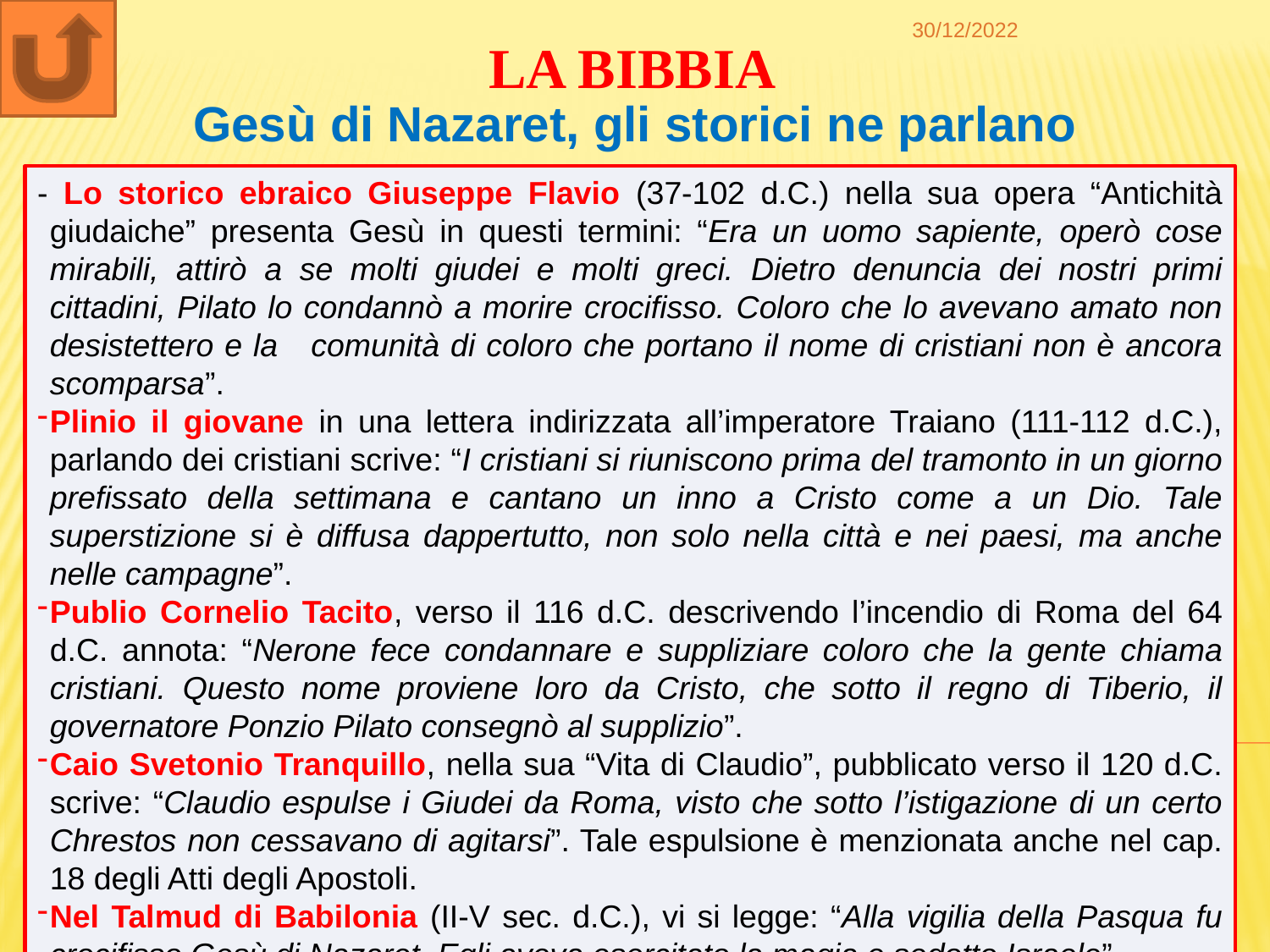

30/12/2022
LA BIBBIA
Gesù di Nazaret, gli storici ne parlano
- Lo storico ebraico Giuseppe Flavio (37-102 d.C.) nella sua opera “Antichità giudaiche” presenta Gesù in questi termini: “Era un uomo sapiente, operò cose mirabili, attirò a se molti giudei e molti greci. Dietro denuncia dei nostri primi cittadini, Pilato lo condannò a morire crocifisso. Coloro che lo avevano amato non desistettero e la   comunità di coloro che portano il nome di cristiani non è ancora scomparsa”.
Plinio il giovane in una lettera indirizzata all’imperatore Traiano (111-112 d.C.), parlando dei cristiani scrive: “I cristiani si riuniscono prima del tramonto in un giorno prefissato della settimana e cantano un inno a Cristo come a un Dio. Tale superstizione si è diffusa dappertutto, non solo nella città e nei paesi, ma anche nelle campagne”.
Publio Cornelio Tacito, verso il 116 d.C. descrivendo l’incendio di Roma del 64 d.C. annota: “Nerone fece condannare e suppliziare coloro che la gente chiama cristiani. Questo nome proviene loro da Cristo, che sotto il regno di Tiberio, il governatore Ponzio Pilato consegnò al supplizio”.
Caio Svetonio Tranquillo, nella sua “Vita di Claudio”, pubblicato verso il 120 d.C. scrive: “Claudio espulse i Giudei da Roma, visto che sotto l’istigazione di un certo Chrestos non cessavano di agitarsi”. Tale espulsione è menzionata anche nel cap. 18 degli Atti degli Apostoli.
Nel Talmud di Babilonia (II-V sec. d.C.), vi si legge: “Alla vigilia della Pasqua fu crocifisso Gesù di Nazaret. Egli aveva esercitato la magia e sedotto Israele”.
22